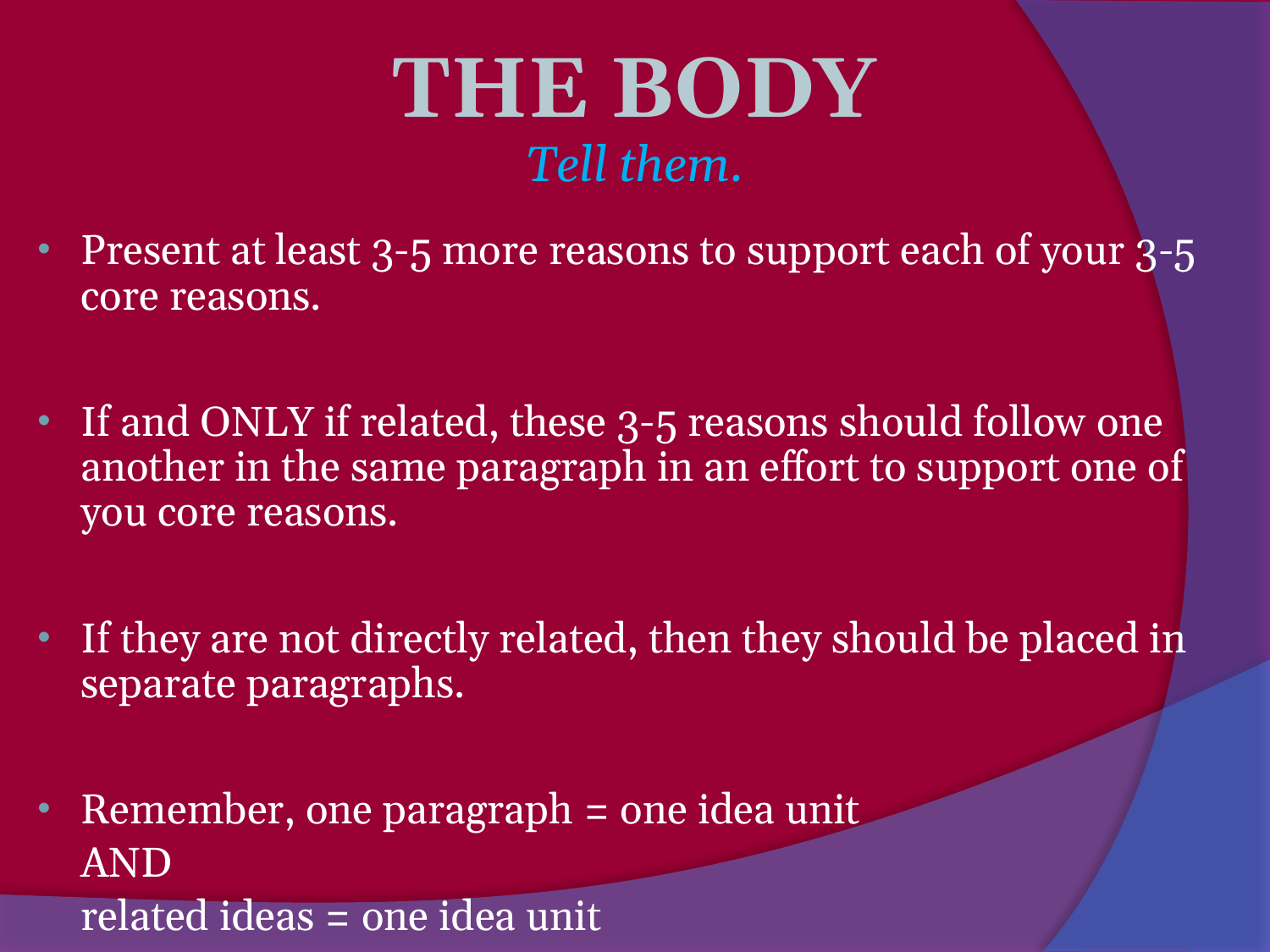

The Body
Tell them.
Present at least 3-5 more reasons to support each of your 3-5 core reasons.

If and ONLY if related, these 3-5 reasons should follow one another in the same paragraph in an effort to support one of you core reasons.

If they are not directly related, then they should be placed in separate paragraphs.

Remember, one paragraph = one idea unit
			AND
	related ideas = one idea unit